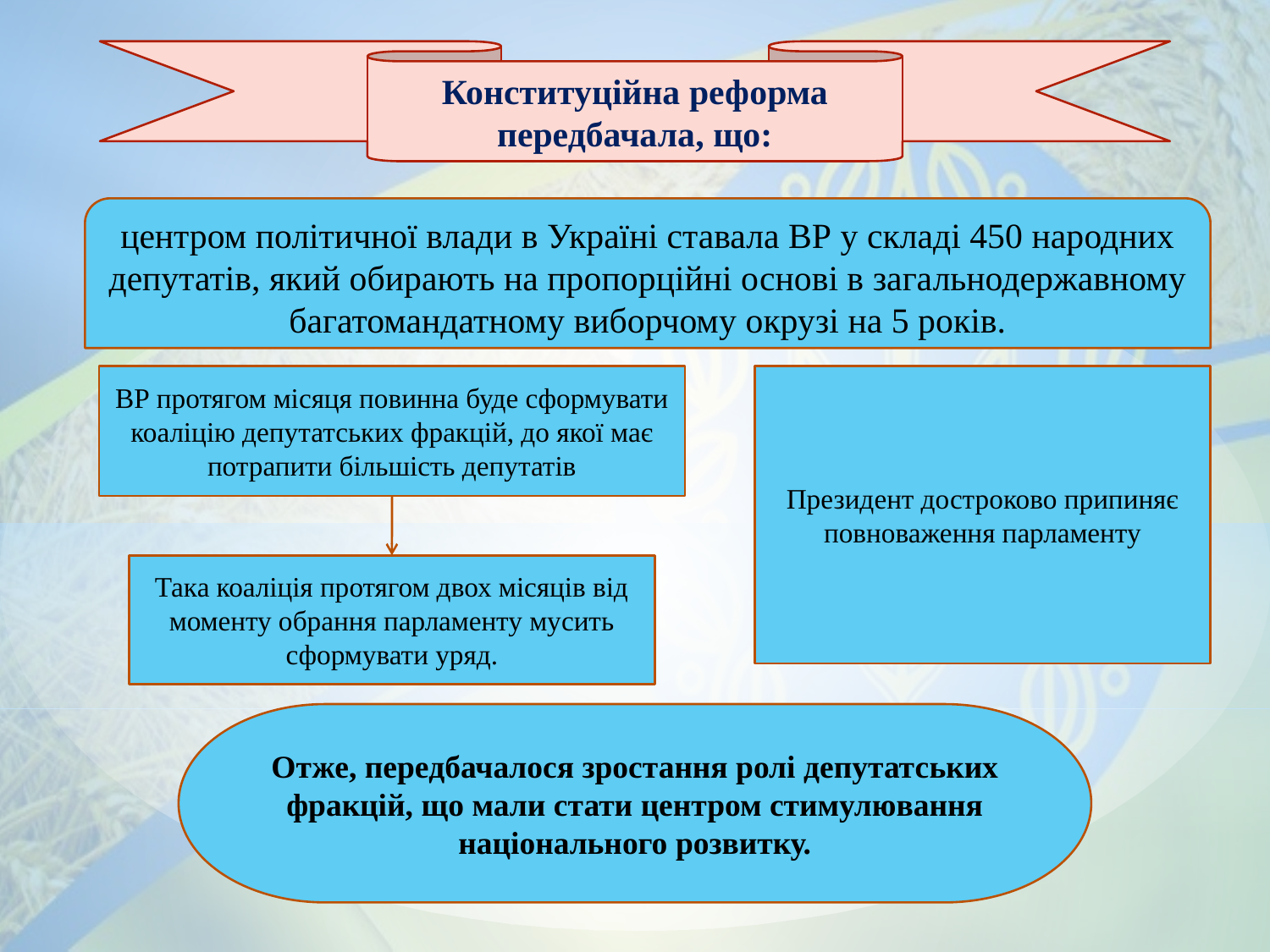

Конституційна реформа передбачала, що:
центром політичної влади в Україні ставала ВР у складі 450 народних депутатів, який обирають на пропорційні основі в загальнодержавному багатомандатному виборчому окрузі на 5 років.
ВР протягом місяця повинна буде сформувати коаліцію депутатських фракцій, до якої має потрапити більшість депутатів
Президент достроково припиняє повноваження парламенту
Така коаліція протягом двох місяців від моменту обрання парламенту мусить сформувати уряд.
Отже, передбачалося зростання ролі депутатських фракцій, що мали стати центром стимулювання національного розвитку.